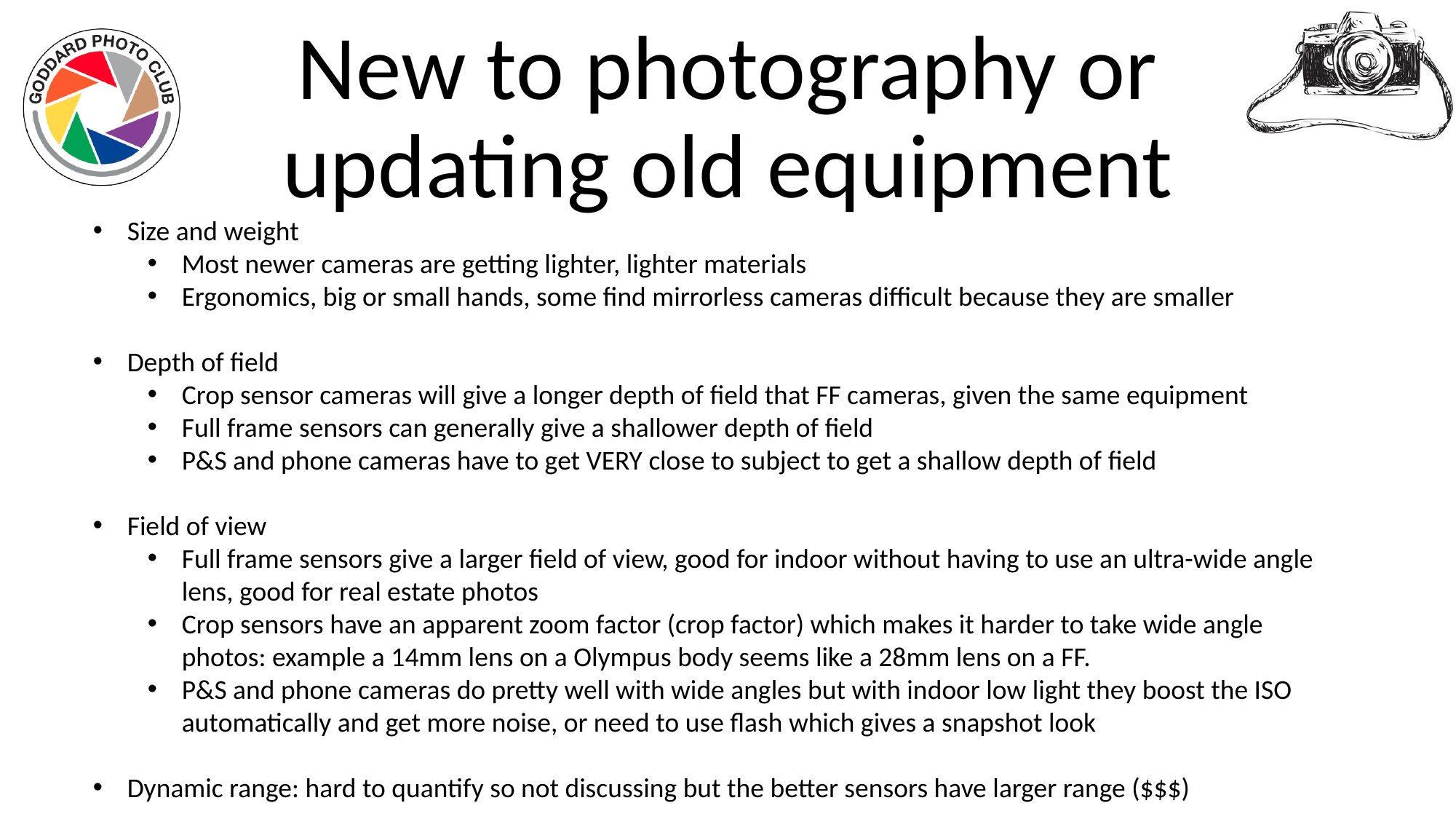

# New to photography or updating old equipment
Size and weight
Most newer cameras are getting lighter, lighter materials
Ergonomics, big or small hands, some find mirrorless cameras difficult because they are smaller

Depth of field
Crop sensor cameras will give a longer depth of field that FF cameras, given the same equipment
Full frame sensors can generally give a shallower depth of field
P&S and phone cameras have to get VERY close to subject to get a shallow depth of field

Field of view
Full frame sensors give a larger field of view, good for indoor without having to use an ultra-wide angle lens, good for real estate photos
Crop sensors have an apparent zoom factor (crop factor) which makes it harder to take wide angle photos: example a 14mm lens on a Olympus body seems like a 28mm lens on a FF.
P&S and phone cameras do pretty well with wide angles but with indoor low light they boost the ISO automatically and get more noise, or need to use flash which gives a snapshot look

Dynamic range: hard to quantify so not discussing but the better sensors have larger range ($$$)